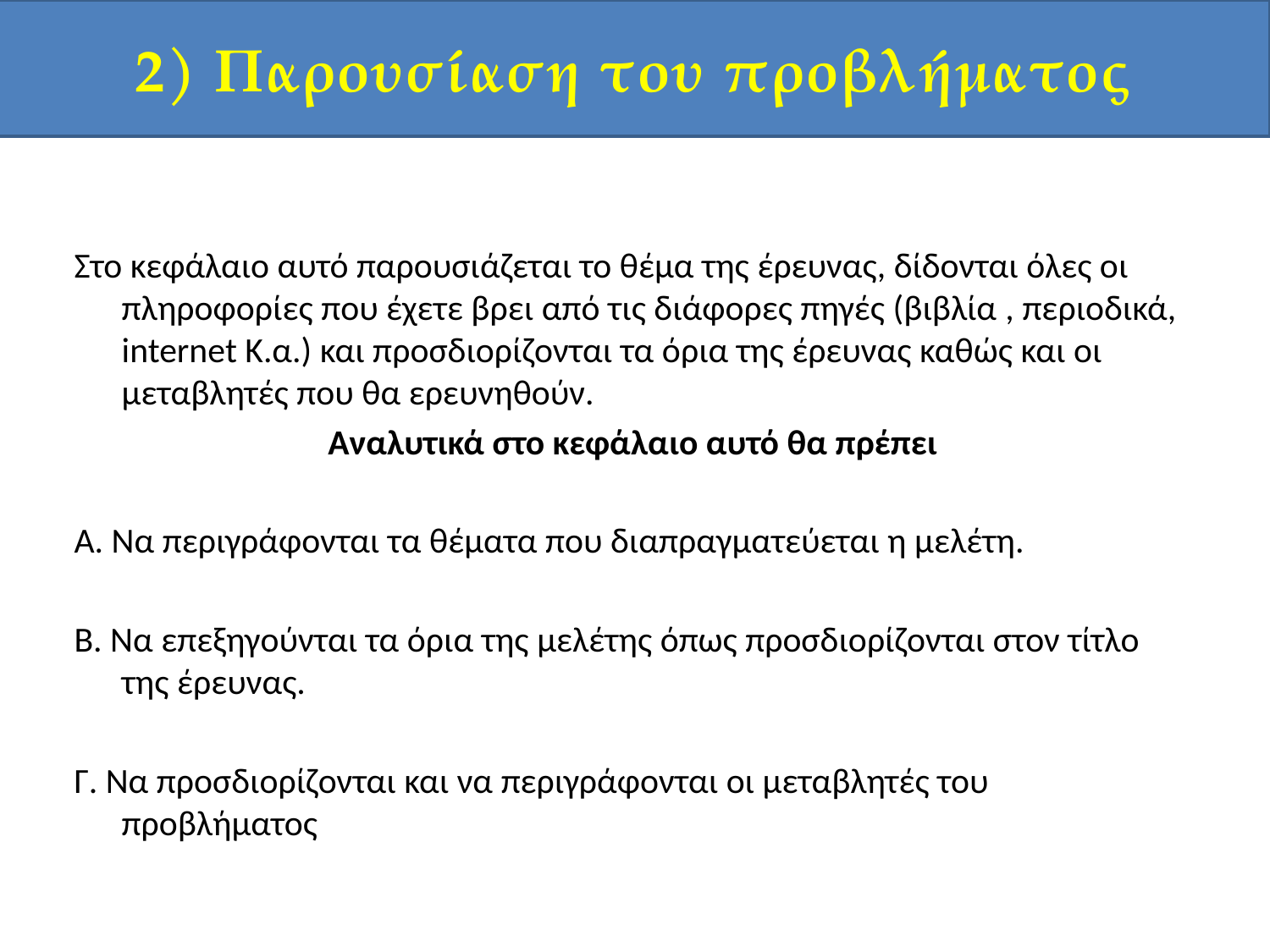

2) Παρουσίαση του προβλήματος

Στο κεφάλαιο αυτό παρουσιάζεται το θέμα της έρευνας, δίδονται όλες οι πληροφορίες που έχετε βρει από τις διάφορες πηγές (βιβλία , περιοδικά, internet Κ.α.) και προσδιορίζονται τα όρια της έρευνας καθώς και οι μεταβλητές που θα ερευνηθούν.
Αναλυτικά στο κεφάλαιο αυτό θα πρέπει

Α. Να περιγράφονται τα θέματα που διαπραγματεύεται η μελέτη.

Β. Να επεξηγούνται τα όρια της μελέτης όπως προσδιορίζονται στον τίτλο της έρευνας.

Γ. Να προσδιορίζονται και να περιγράφονται οι μεταβλητές του προβλήματος